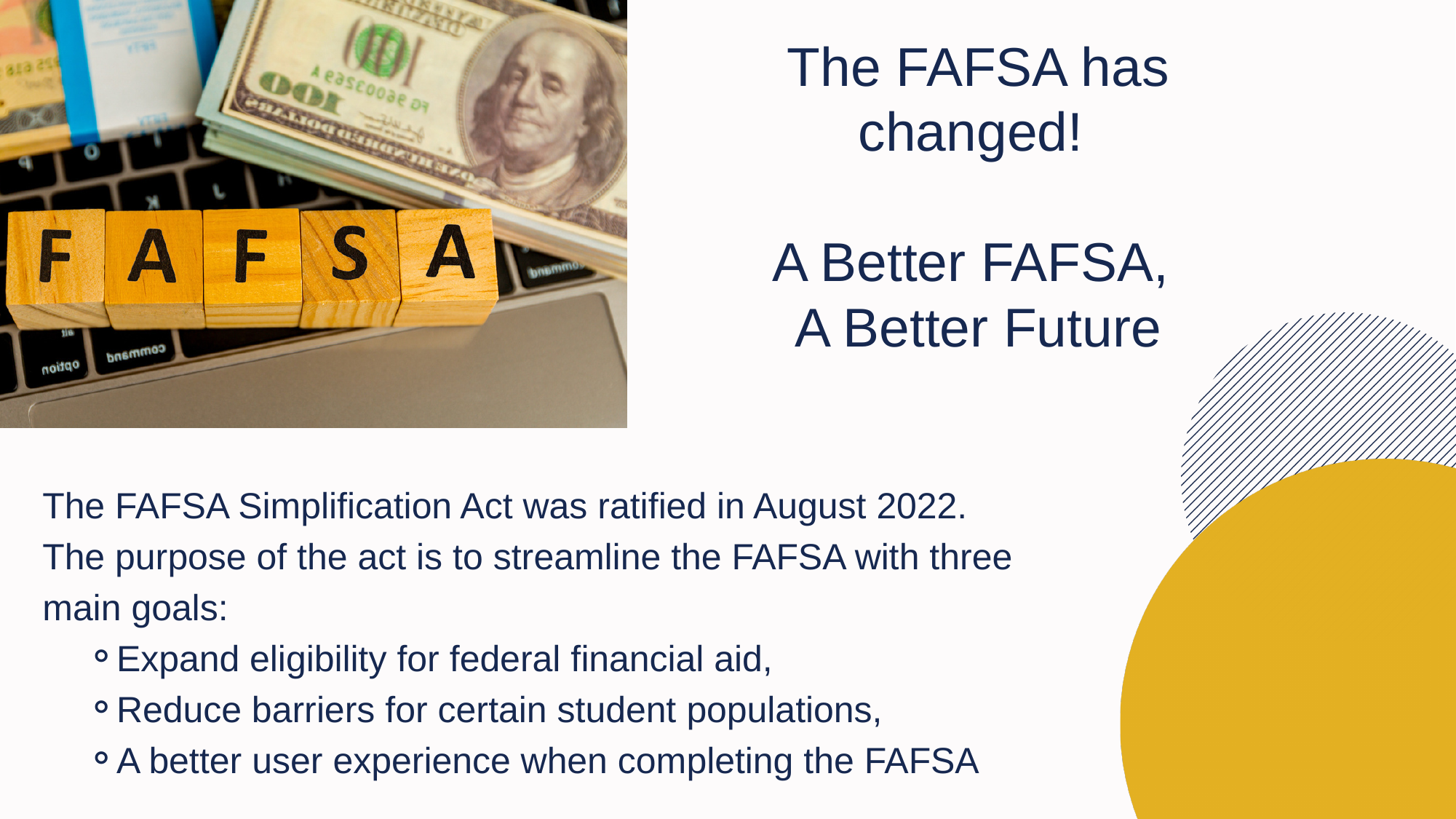

The FAFSA has changed!

A Better FAFSA,
A Better Future

The FAFSA Simplification Act was ratified in August 2022.
The purpose of the act is to streamline the FAFSA with three main goals:
Expand eligibility for federal financial aid,
Reduce barriers for certain student populations,
A better user experience when completing the FAFSA